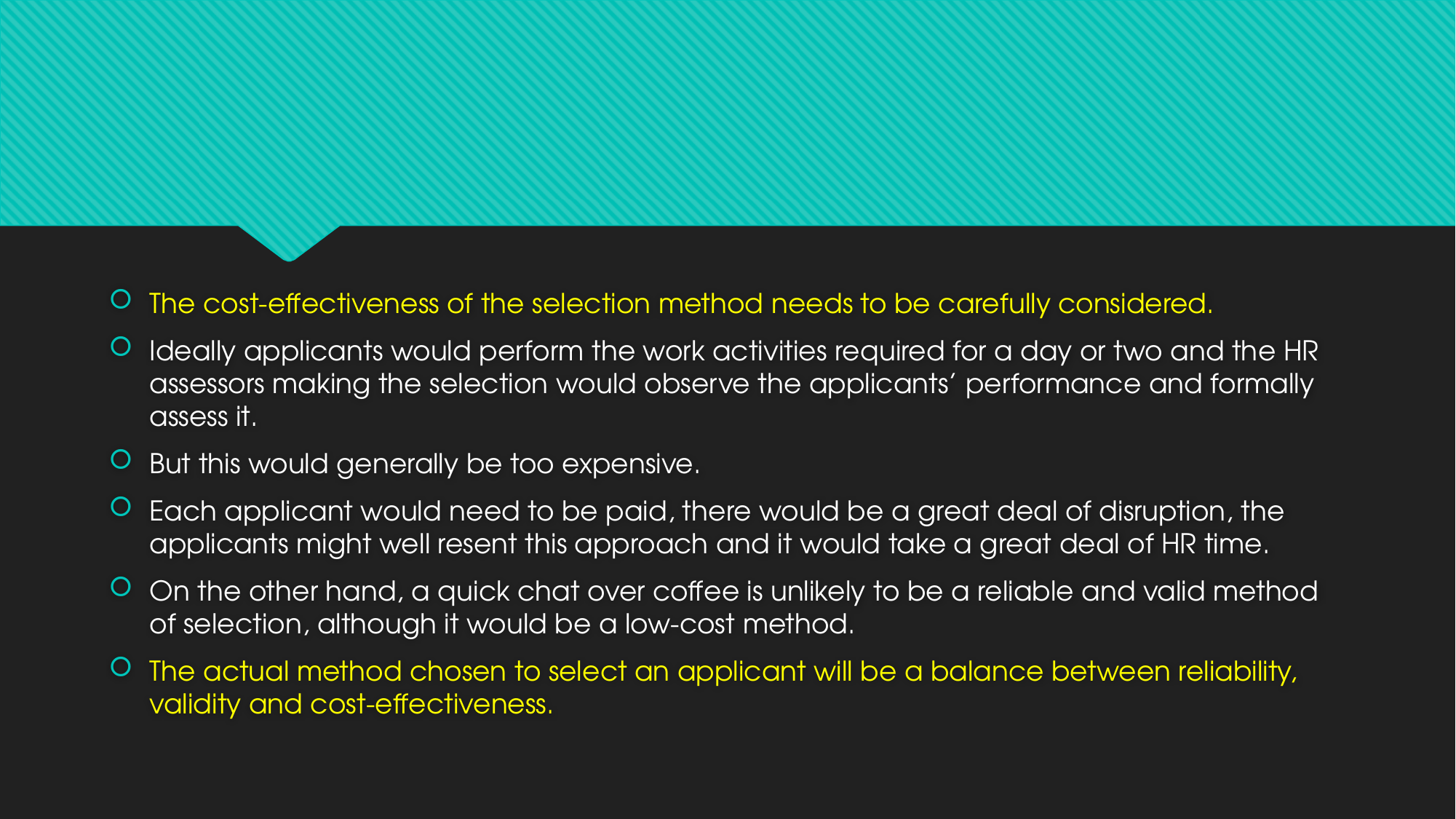

#
The cost-effectiveness of the selection method needs to be carefully considered.
Ideally applicants would perform the work activities required for a day or two and the HR assessors making the selection would observe the applicants’ performance and formally assess it.
But this would generally be too expensive.
Each applicant would need to be paid, there would be a great deal of disruption, the applicants might well resent this approach and it would take a great deal of HR time.
On the other hand, a quick chat over coffee is unlikely to be a reliable and valid method of selection, although it would be a low-cost method.
The actual method chosen to select an applicant will be a balance between reliability, validity and cost-effectiveness.